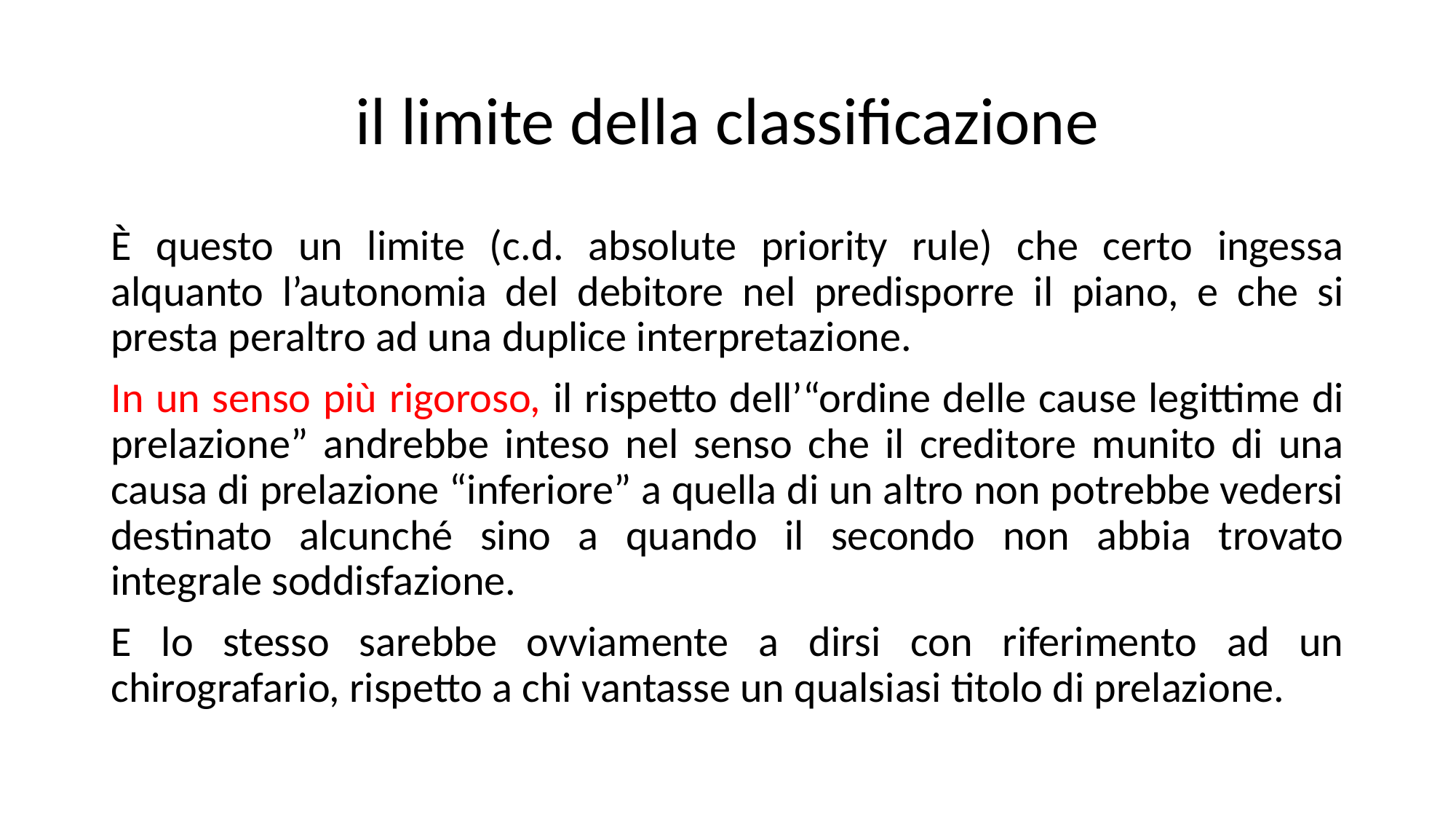

# il limite della classificazione
È questo un limite (c.d. absolute priority rule) che certo ingessa alquanto l’autonomia del debitore nel predisporre il piano, e che si presta peraltro ad una duplice interpretazione.
In un senso più rigoroso, il rispetto dell’“ordine delle cause legittime di prelazione” andrebbe inteso nel senso che il creditore munito di una causa di prelazione “inferiore” a quella di un altro non potrebbe vedersi destinato alcunché sino a quando il secondo non abbia trovato integrale soddisfazione.
E lo stesso sarebbe ovviamente a dirsi con riferimento ad un chirografario, rispetto a chi vantasse un qualsiasi titolo di prelazione.